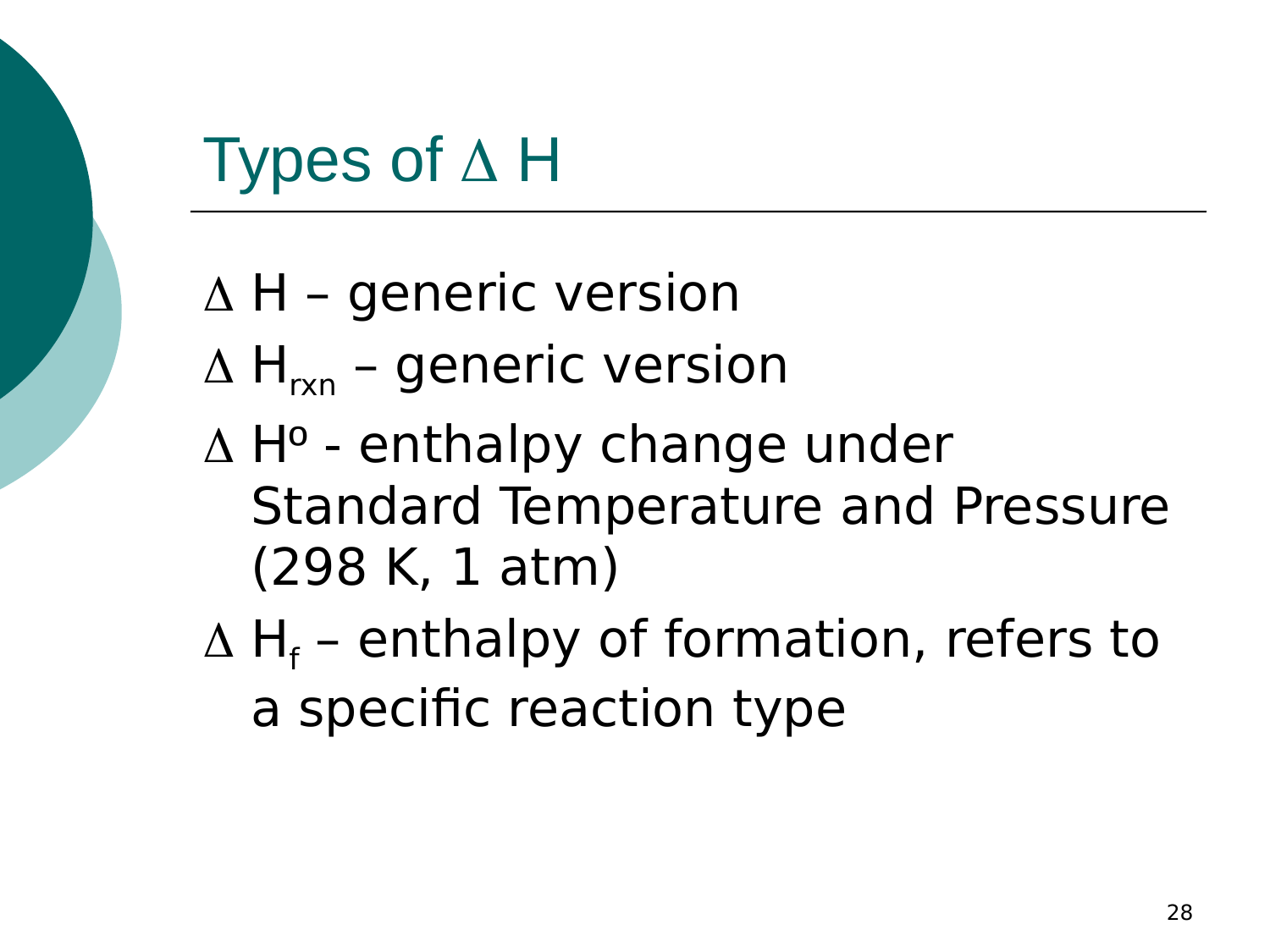

# Types of Δ H
Δ H – generic version
Δ Hrxn – generic version
Δ Hº - enthalpy change under Standard Temperature and Pressure (298 K, 1 atm)
Δ Hf – enthalpy of formation, refers to a specific reaction type

28